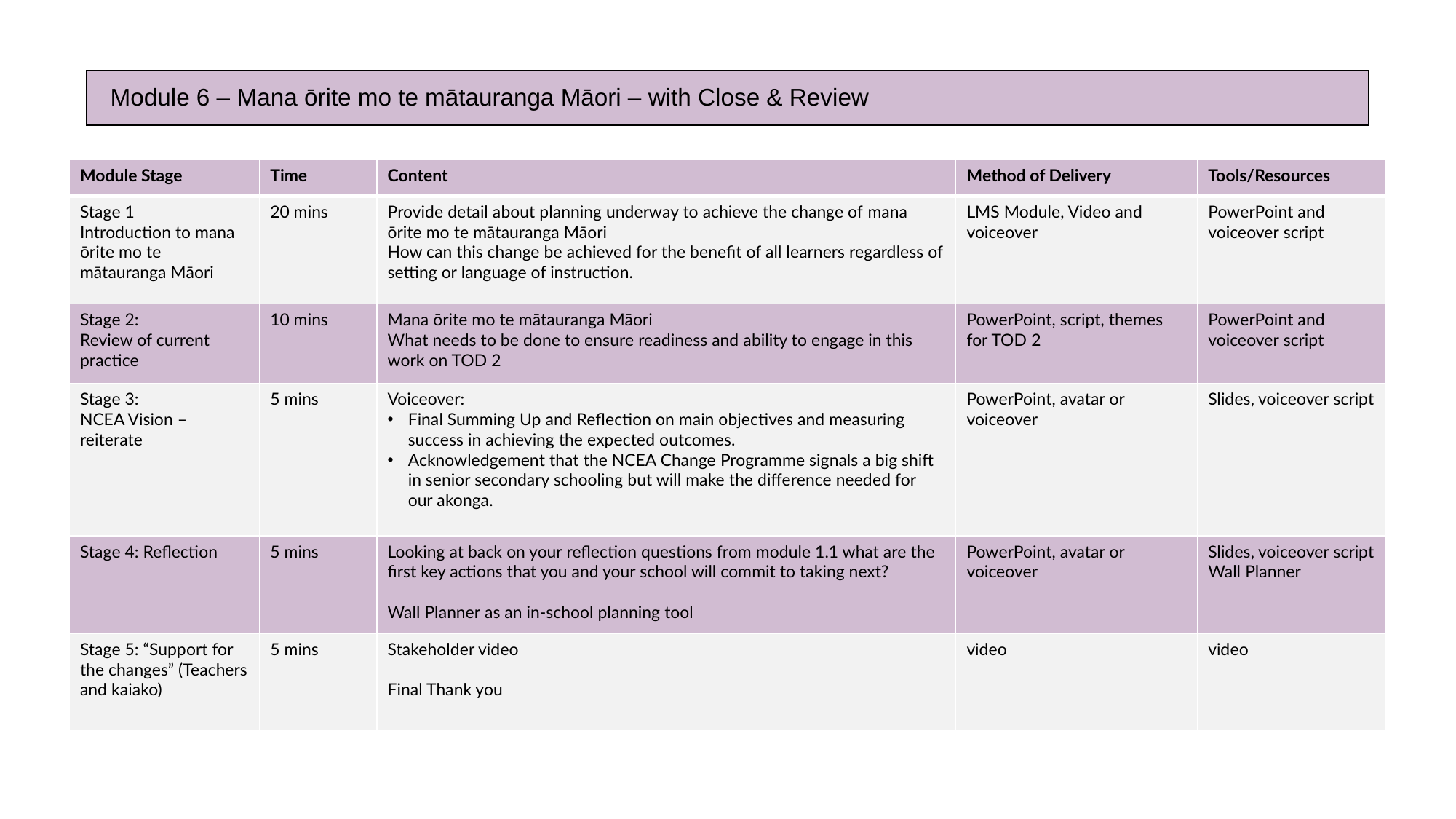

# Module 6 – Mana ōrite mo te mātauranga Māori – with Close & Review
| Module Stage | Time | Content | Method of Delivery | Tools/Resources |
| --- | --- | --- | --- | --- |
| Stage 1 Introduction to mana ōrite mo te mātauranga Māori | 20 mins | Provide detail about planning underway to achieve the change of mana ōrite mo te mātauranga Māori How can this change be achieved for the benefit of all learners regardless of setting or language of instruction. | LMS Module, Video and voiceover | PowerPoint and voiceover script |
| Stage 2: Review of current practice | 10 mins | Mana ōrite mo te mātauranga Māori What needs to be done to ensure readiness and ability to engage in this work on TOD 2 | PowerPoint, script, themes for TOD 2 | PowerPoint and voiceover script |
| Stage 3: NCEA Vision – reiterate | 5 mins | Voiceover: Final Summing Up and Reflection on main objectives and measuring success in achieving the expected outcomes. Acknowledgement that the NCEA Change Programme signals a big shift in senior secondary schooling but will make the difference needed for our akonga. | PowerPoint, avatar or voiceover | Slides, voiceover script |
| Stage 4: Reflection | 5 mins | Looking at back on your reflection questions from module 1.1 what are the first key actions that you and your school will commit to taking next? Wall Planner as an in-school planning tool | PowerPoint, avatar or voiceover | Slides, voiceover script Wall Planner |
| Stage 5: “Support for the changes” (Teachers and kaiako) | 5 mins | Stakeholder video Final Thank you | video | video |